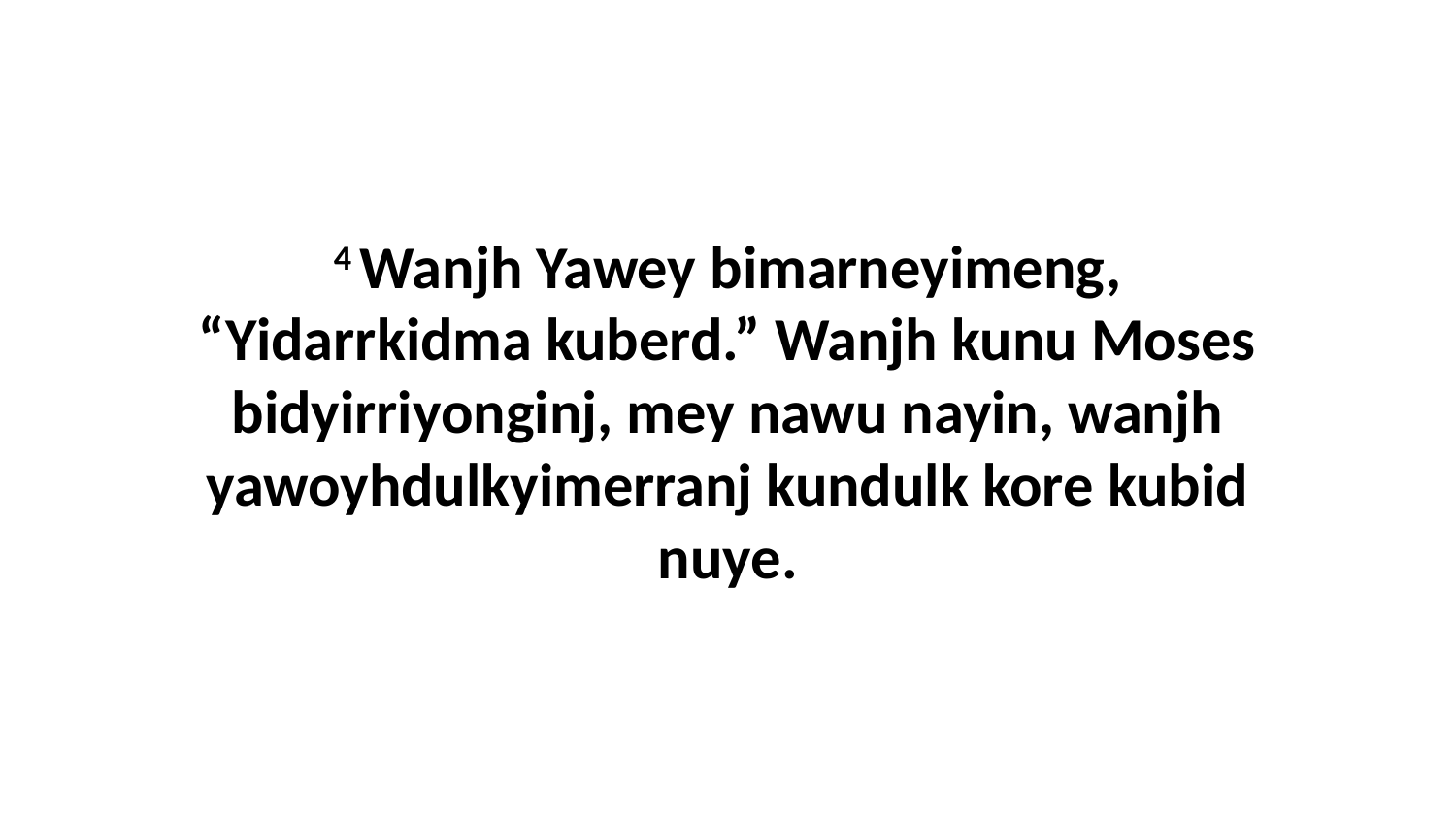

4 Wanjh Yawey bimarneyimeng, “Yidarrkidma kuberd.” Wanjh kunu Moses bidyirriyonginj, mey nawu nayin, wanjh yawoyhdulkyimerranj kundulk kore kubid nuye.